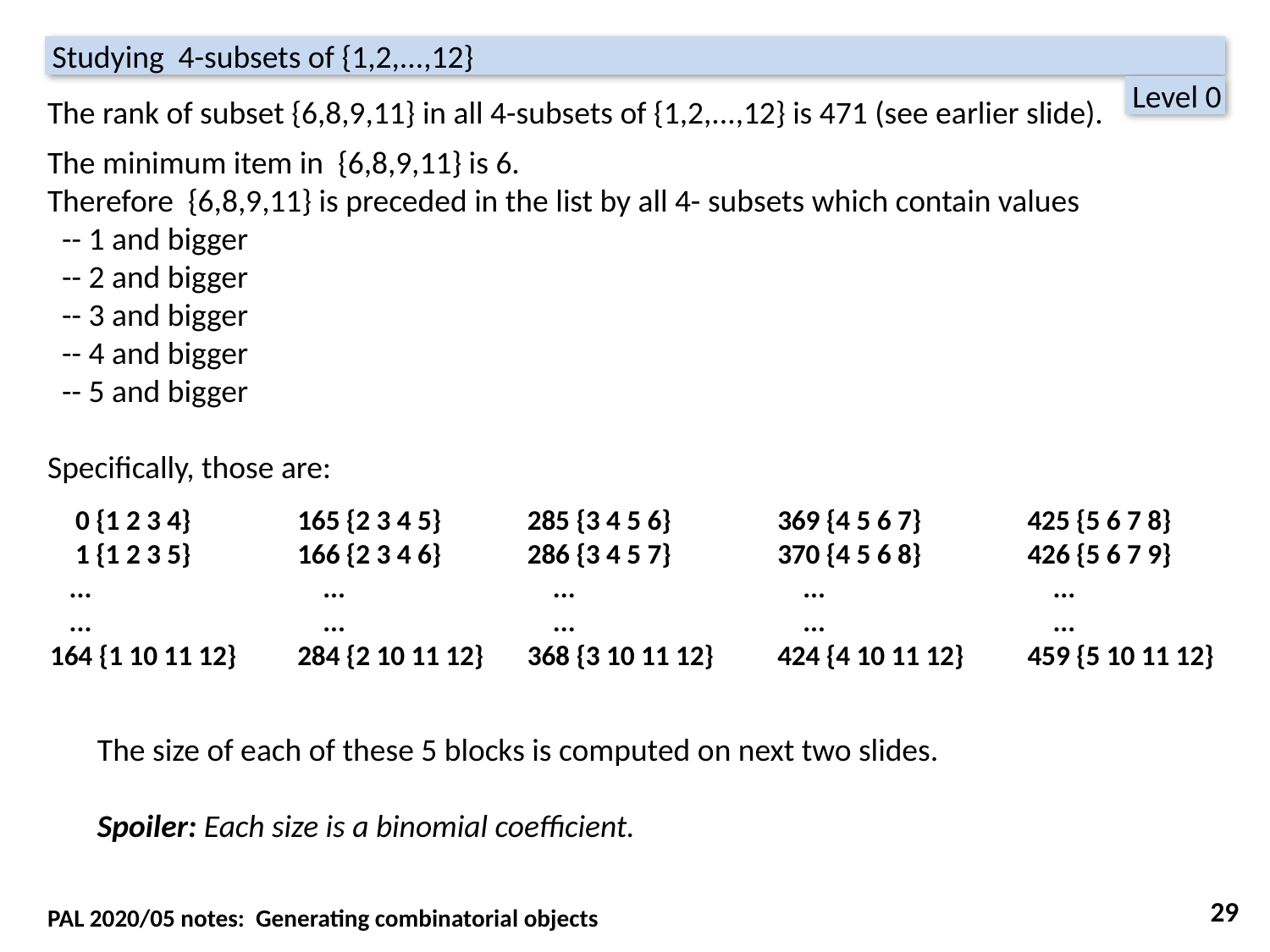

Studying  4-subsets of {1,2,...,12}
 Level 0
The rank of subset {6,8,9,11} in all 4-subsets of {1,2,...,12} is 471 (see earlier slide).
The minimum item in  {6,8,9,11} is 6.
Therefore  {6,8,9,11} is preceded in the list by all 4- subsets which contain values
  -- 1 and bigger
  -- 2 and bigger
  -- 3 and bigger
  -- 4 and bigger
  -- 5 and bigger

Specifically, those are:
      0 {1 2 3 4}
      1 {1 2 3 5}
     ...
     ...
  164 {1 10 11 12}
165 {2 3 4 5}
166 {2 3 4 6}
    ...
    ...
284 {2 10 11 12}
285 {3 4 5 6}
286 {3 4 5 7}
    ...
    ...
368 {3 10 11 12}
369 {4 5 6 7}
370 {4 5 6 8}
    ...
    ...
424 {4 10 11 12}
425 {5 6 7 8}
426 {5 6 7 9}
    ...
    ...
459 {5 10 11 12}
The size of each of these 5 blocks is computed on next two slides.

Spoiler: Each size is a binomial coefficient.
29
PAL 2020/05 notes:  Generating combinatorial objects